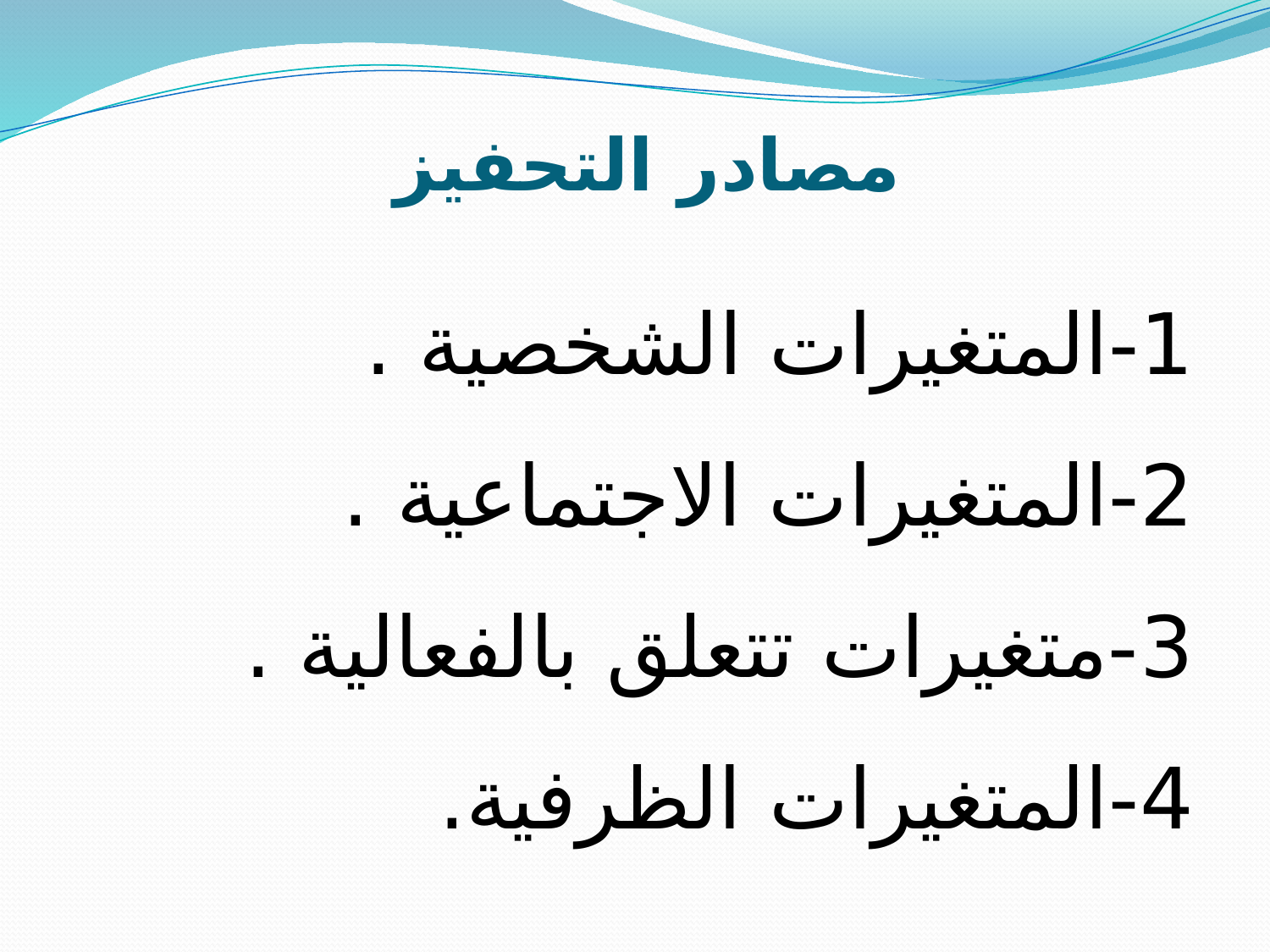

# مصادر التحفيز
1-المتغيرات الشخصية .
2-المتغيرات الاجتماعية .
3-متغيرات تتعلق بالفعالية .
4-المتغيرات الظرفية.